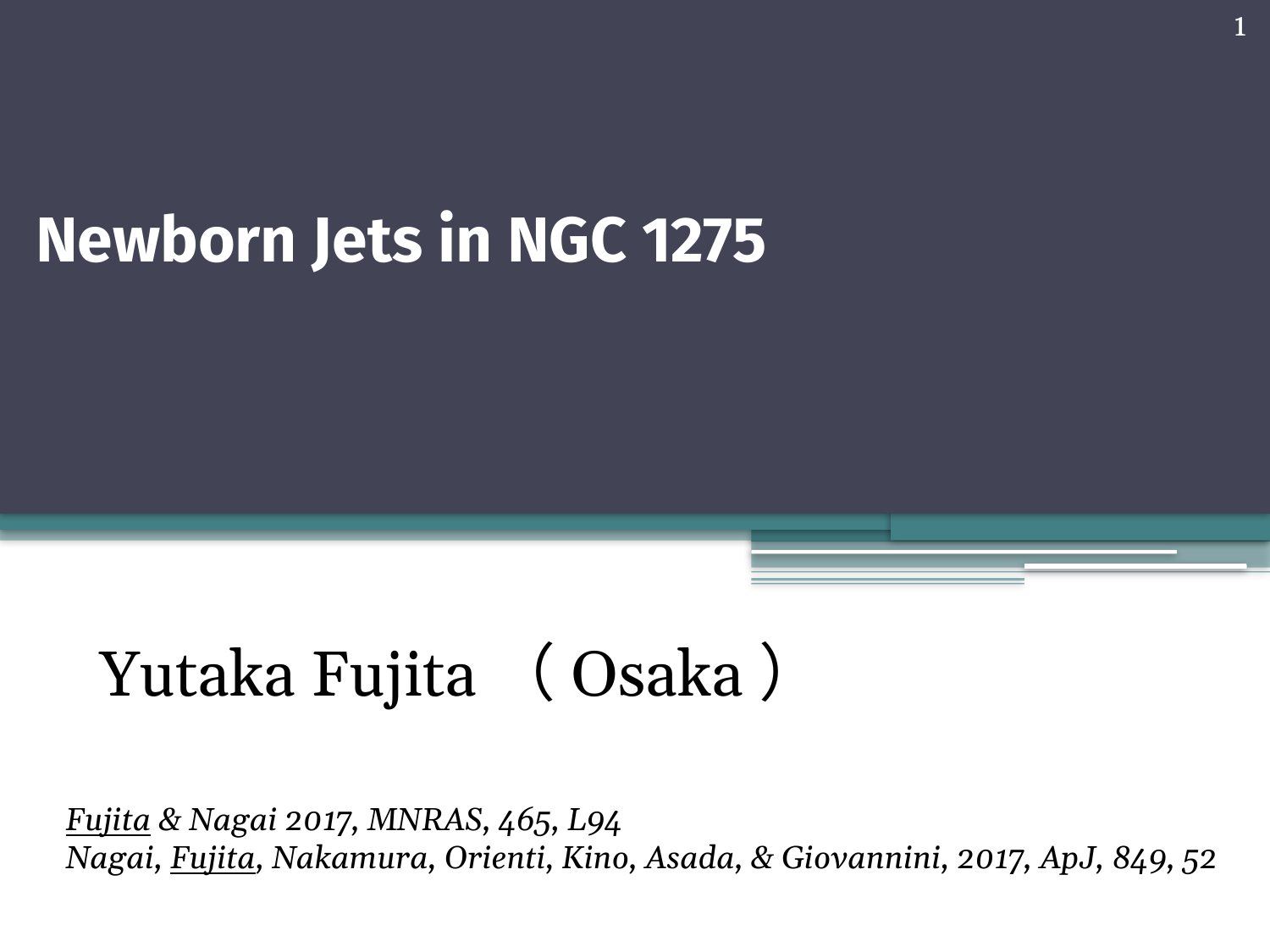

1
# Newborn Jets in NGC 1275
Yutaka Fujita（Osaka）
Fujita & Nagai 2017, MNRAS, 465, L94
Nagai, Fujita, Nakamura, Orienti, Kino, Asada, & Giovannini, 2017, ApJ, 849, 52